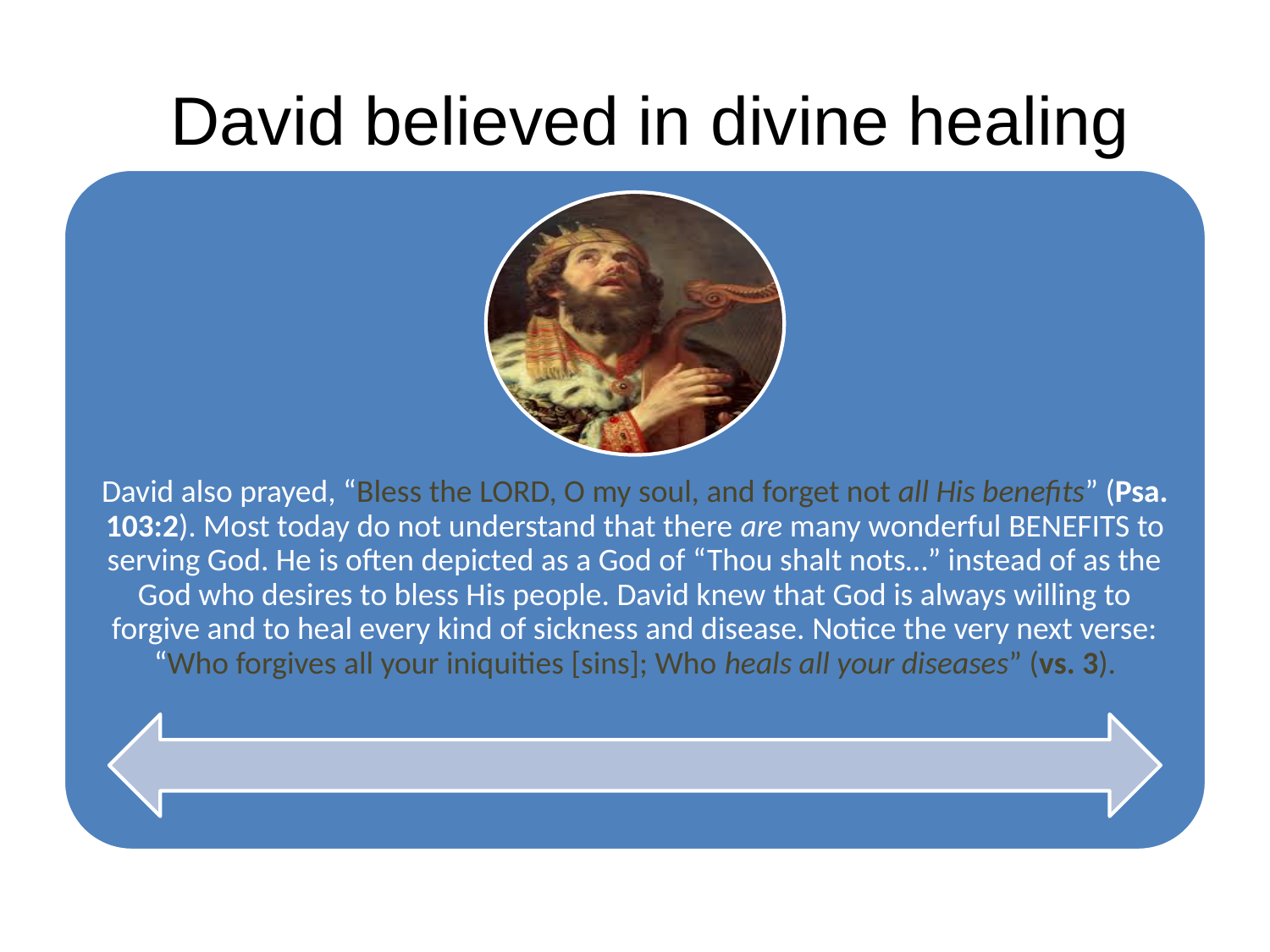

# David believed in divine healing
David also prayed, “Bless the LORD, O my soul, and forget not all His benefits” (Psa. 103:2). Most today do not understand that there are many wonderful BENEFITS to serving God. He is often depicted as a God of “Thou shalt nots…” instead of as the God who desires to bless His people. David knew that God is always willing to forgive and to heal every kind of sickness and disease. Notice the very next verse: “Who forgives all your iniquities [sins]; Who heals all your diseases” (vs. 3).